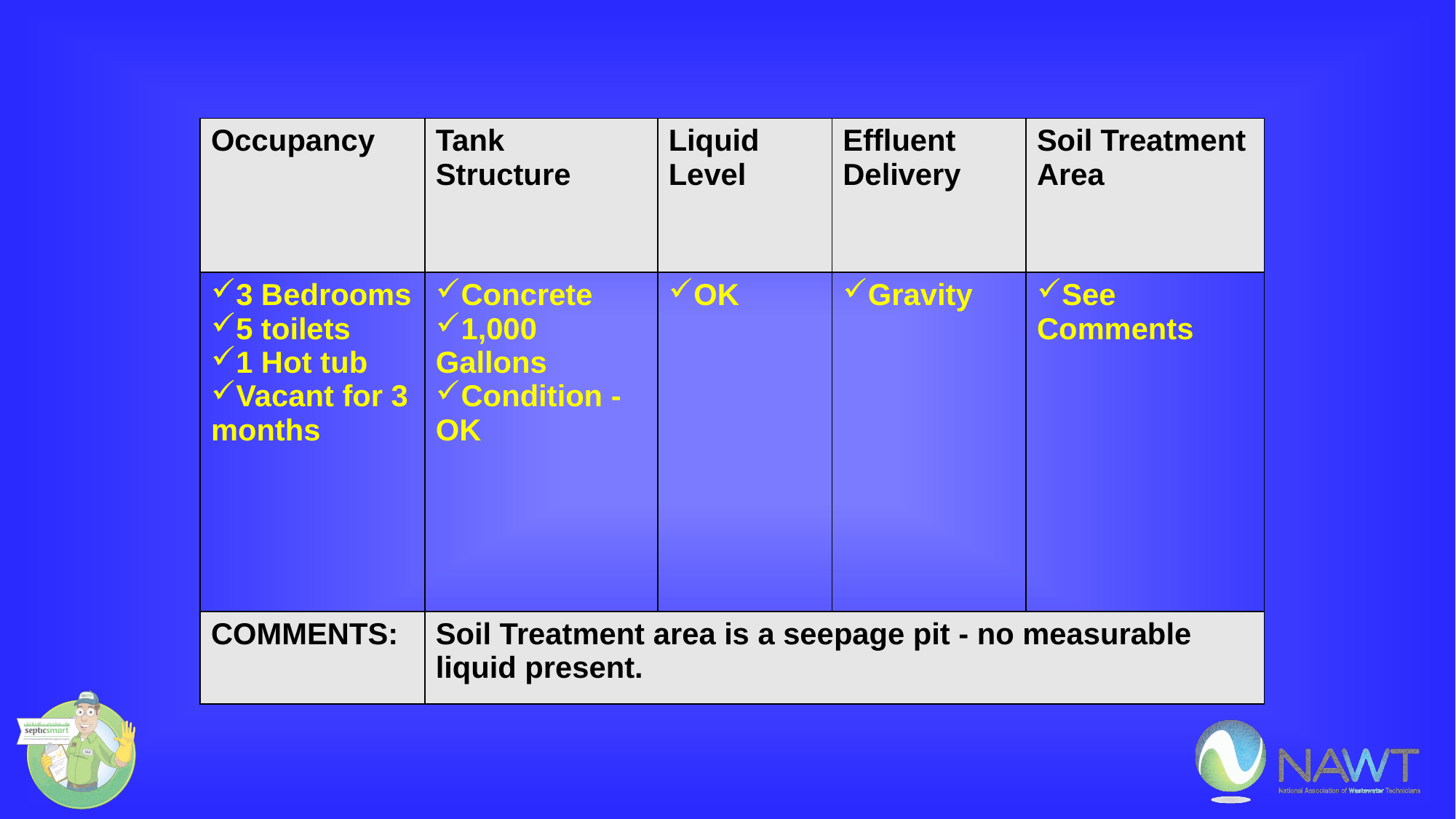

| Occupancy | Tank Structure | Liquid Level | Effluent Delivery | Soil Treatment Area |
| --- | --- | --- | --- | --- |
| 3 Bedrooms 5 toilets 1 Hot tub Vacant for 3 months | Concrete 1,000 Gallons Condition - OK | OK | Gravity | See Comments |
| COMMENTS: | Soil Treatment area is a seepage pit - no measurable liquid present. |  |  |  |